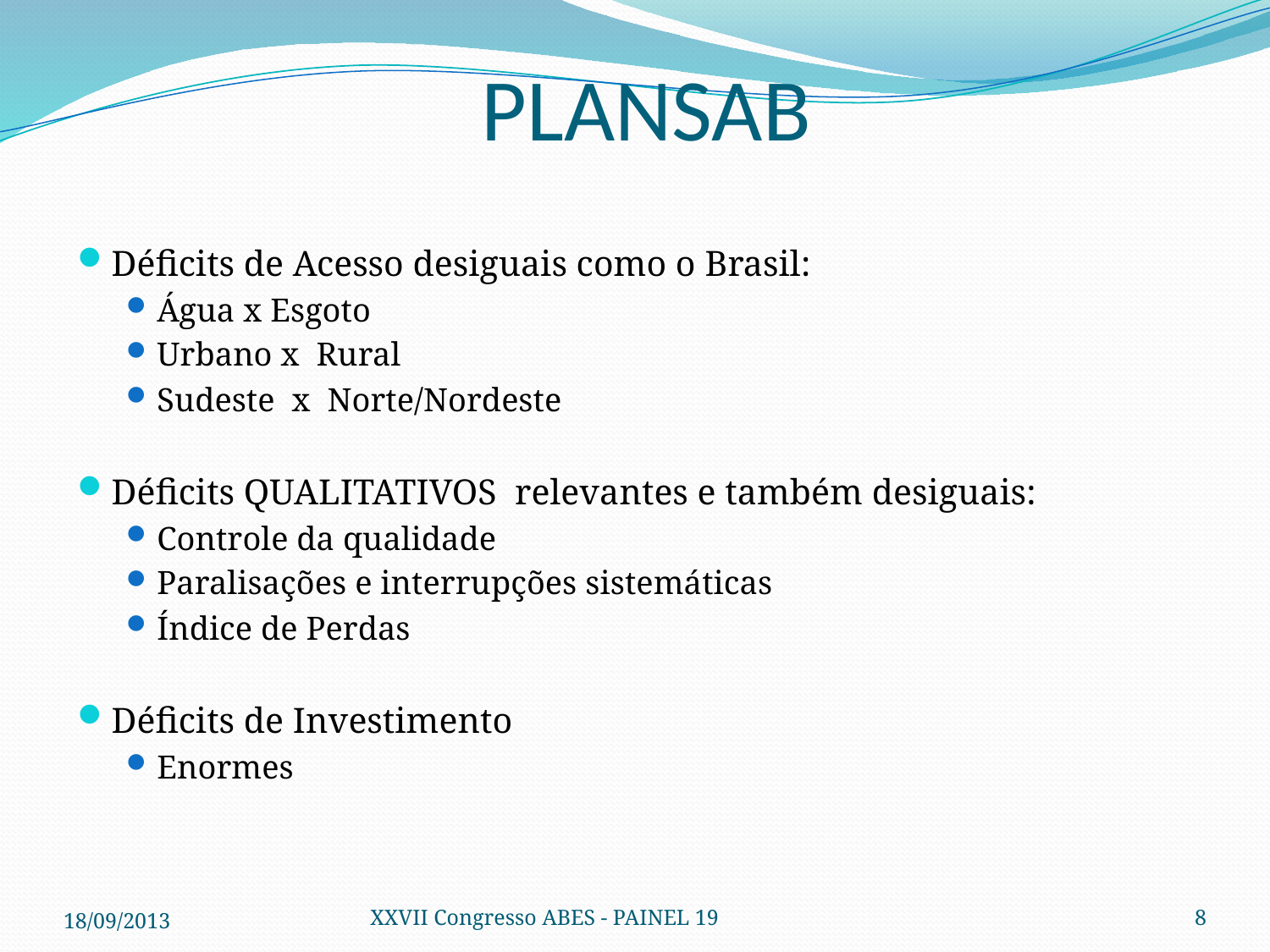

# PLANSAB

Déficits de Acesso desiguais como o Brasil:
Água x Esgoto
Urbano x  Rural
Sudeste  x  Norte/Nordeste

Déficits QUALITATIVOS  relevantes e também desiguais:
Controle da qualidade
Paralisações e interrupções sistemáticas
Índice de Perdas

Déficits de Investimento
Enormes

18/09/2013
XXVII Congresso ABES - PAINEL 19
8